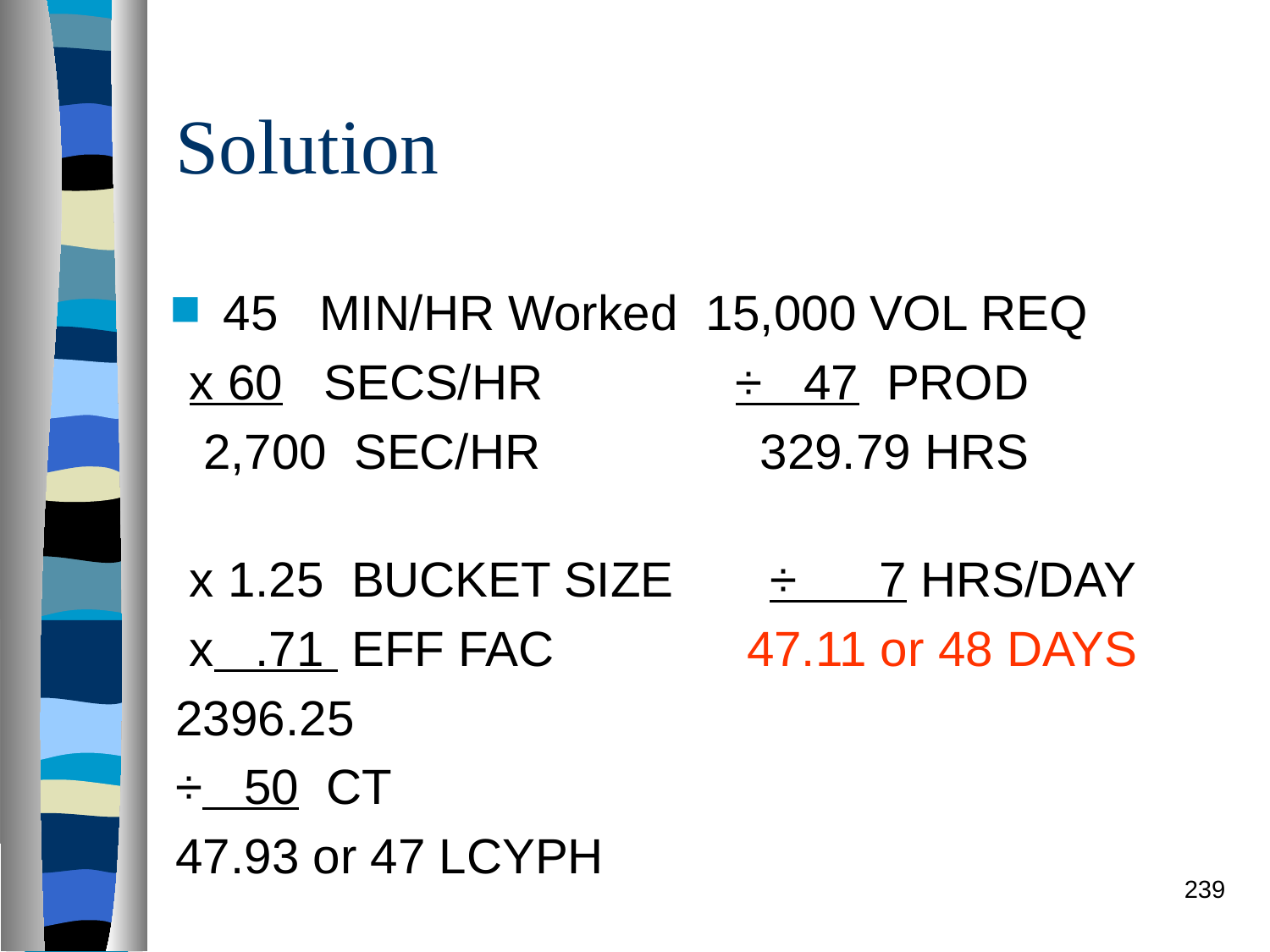

# Solution
45   MIN/HR Worked  15,000 VOL REQ
 x 60   SECS/HR              ÷   47  PROD
  2,700  SEC/HR                329.79 HRS
 x 1.25  BUCKET SIZE       ÷      7 HRS/DAY
 x   .71  EFF FAC              47.11 or 48 DAYS
2396.25
÷   50  CT
47.93 or 47 LCYPH

239